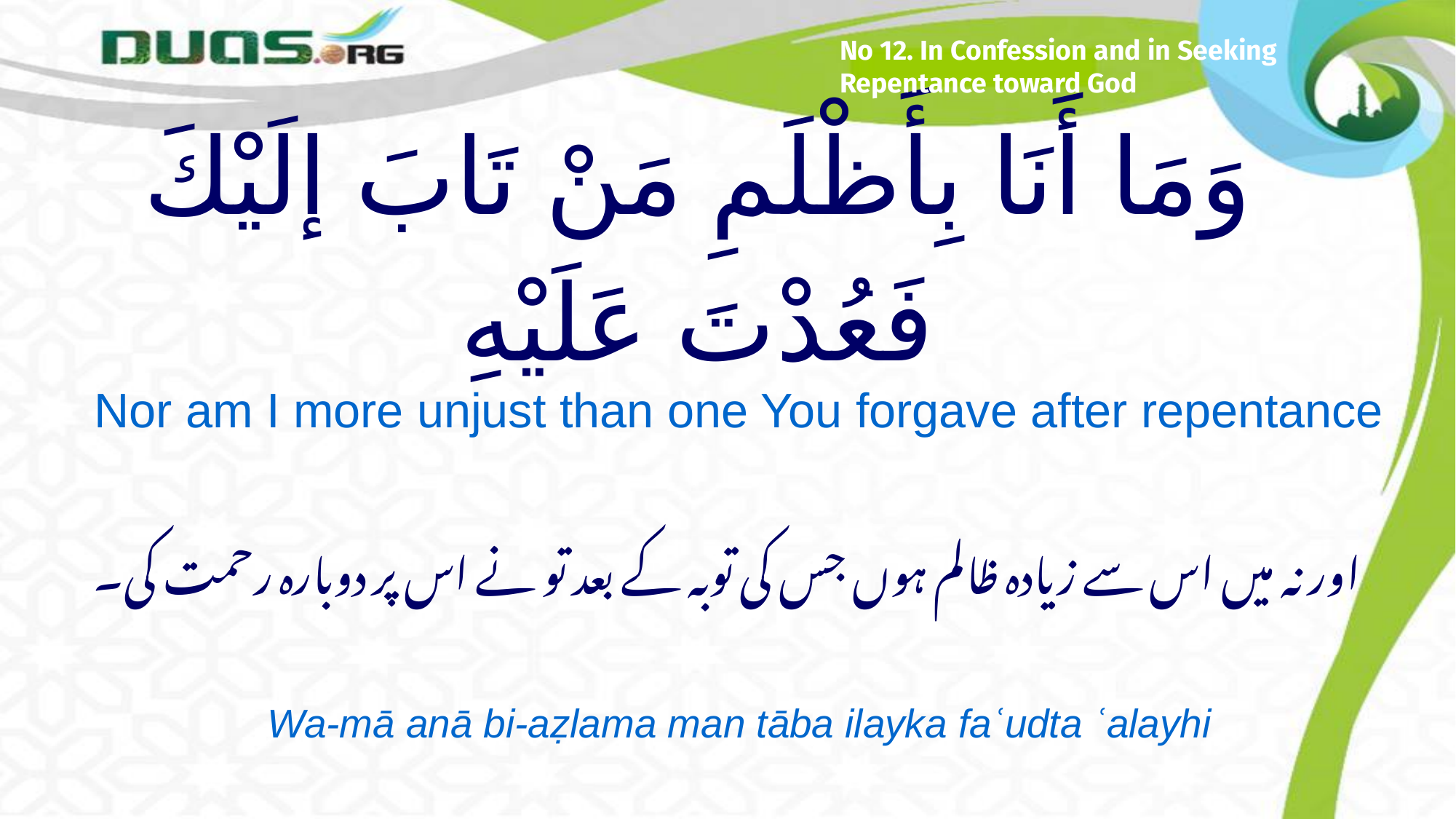

No 12. In Confession and in Seeking Repentance toward God

# وَمَا أَنَا بِأَظْلَمِ مَنْ تَابَ إلَيْكَ فَعُدْتَ عَلَيْهِ

Nor am I more unjust than one You forgave after repentance

اور نہ میں اس سے زیادہ ظالم ہوں جس کی توبہ کے بعد تو نے اس پر دوبارہ رحمت کی۔
Wa-mā anā bi-aẓlama man tāba ilayka faʿudta ʿalayhi